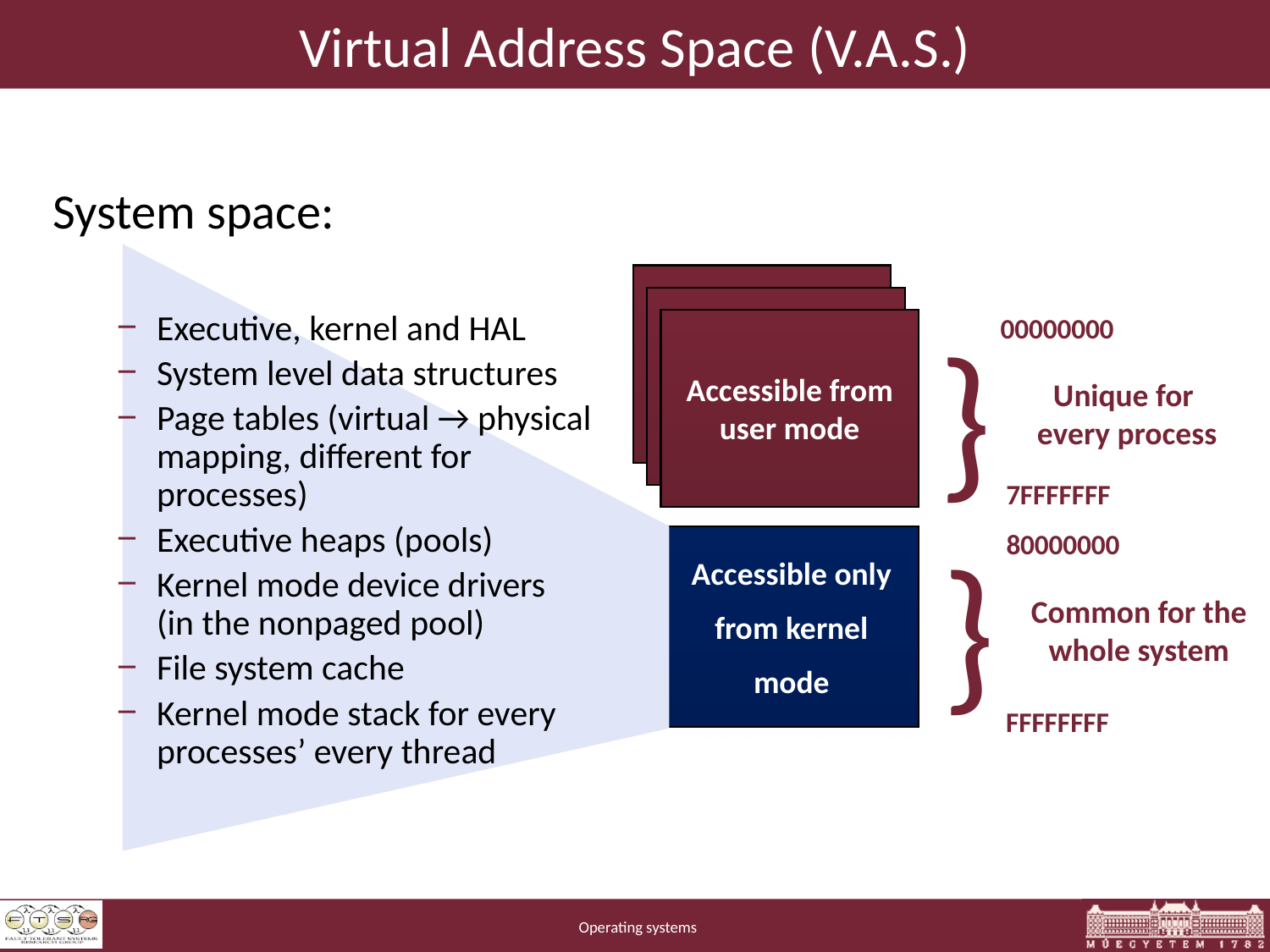

Virtual Address Space (V.A.S.)
System space:

Executive, kernel and HAL
System level data structures
Page tables (virtual → physical mapping, different for processes)
Executive heaps (pools)
Kernel mode device drivers
(in the nonpaged pool)
File system cache
Kernel mode stack for every processes’ every thread

00000000
Accessible from
user mode
}
Unique for
every process
7FFFFFFF
80000000
}
Accessible only
from kernel
mode
Common for the
whole system
FFFFFFFF